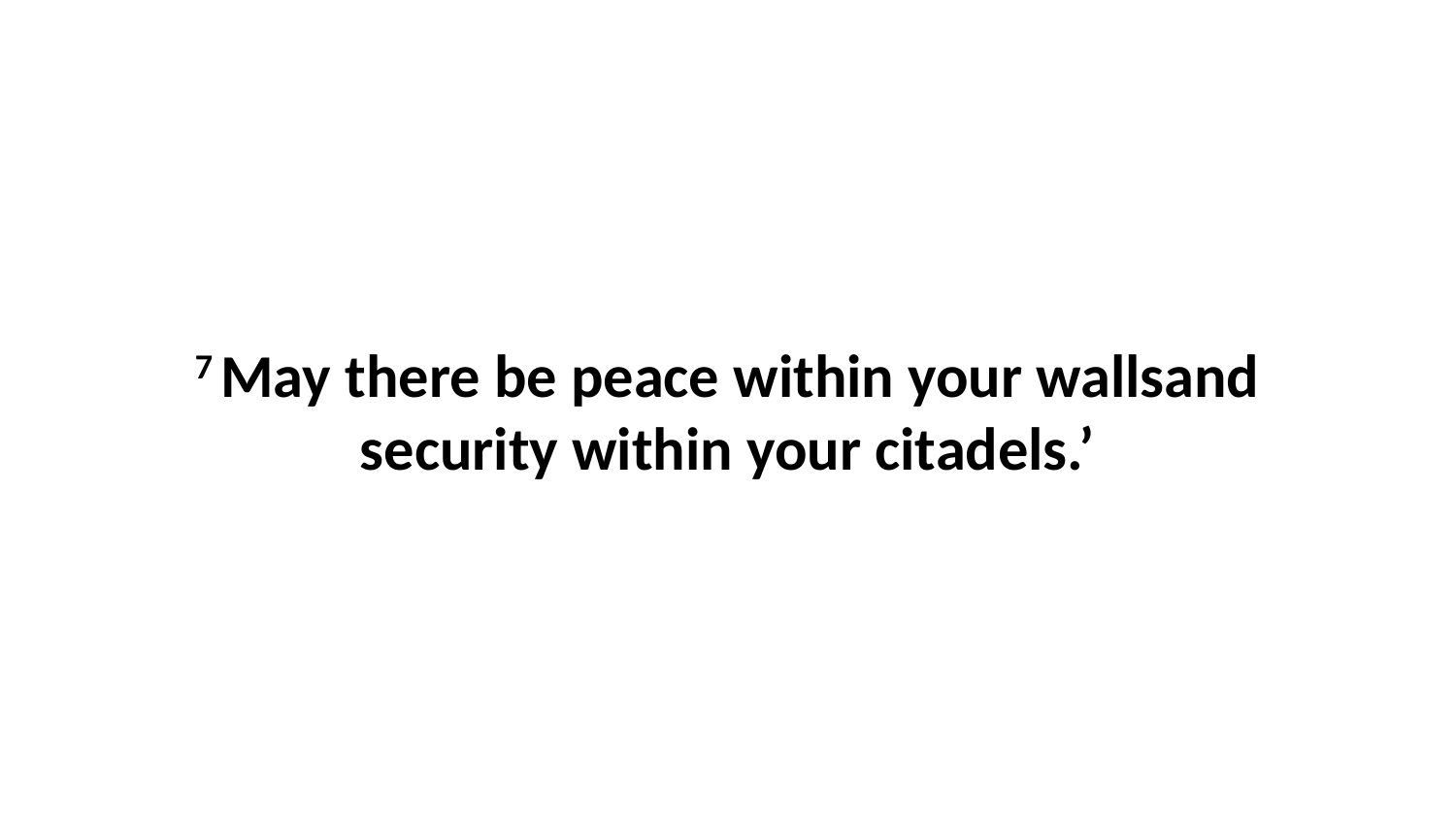

7 May there be peace within your wallsand security within your citadels.’